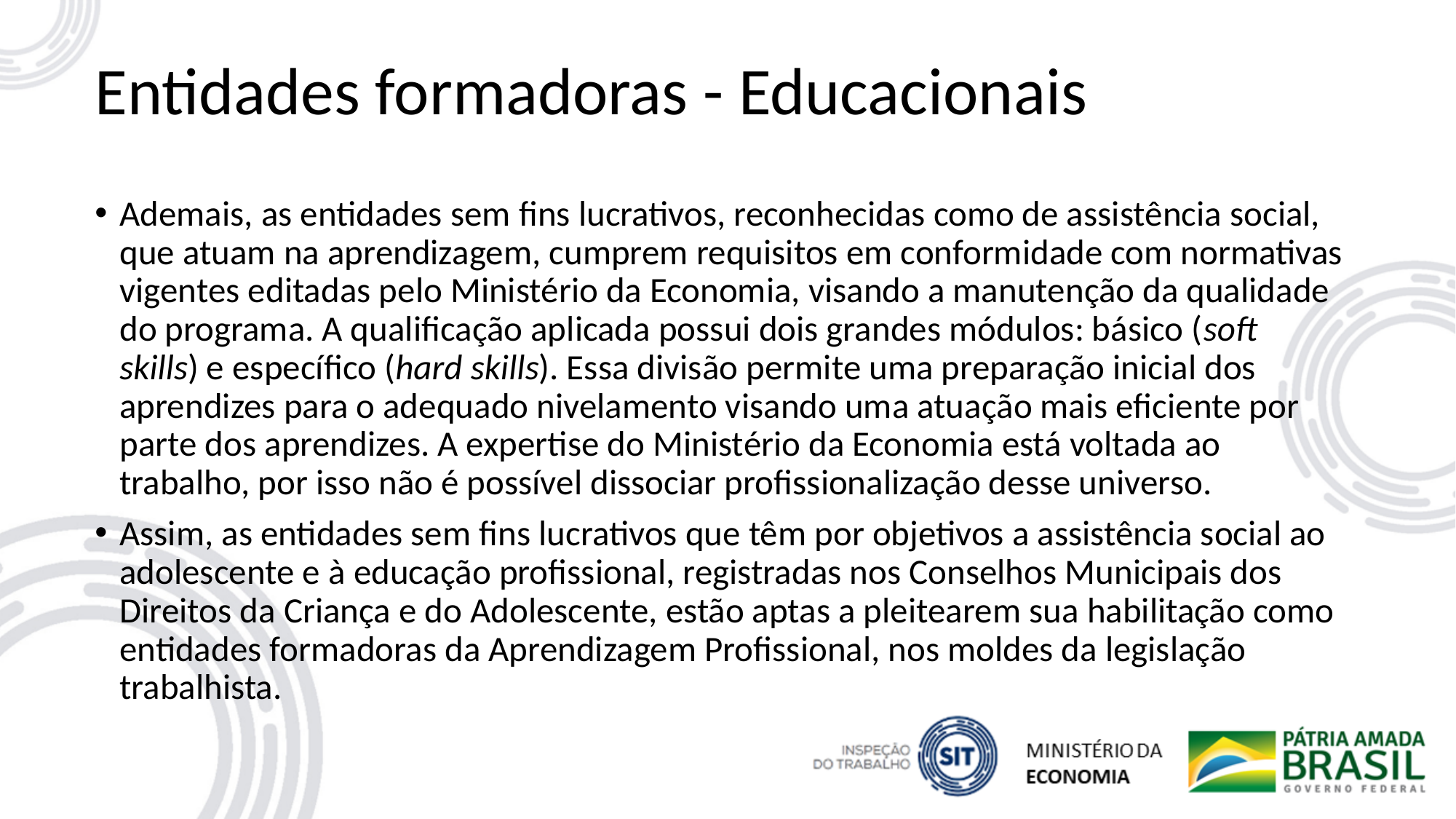

# Entidades formadoras - Educacionais
Ademais, as entidades sem fins lucrativos, reconhecidas como de assistência social, que atuam na aprendizagem, cumprem requisitos em conformidade com normativas vigentes editadas pelo Ministério da Economia, visando a manutenção da qualidade do programa. A qualificação aplicada possui dois grandes módulos: básico (soft skills) e específico (hard skills). Essa divisão permite uma preparação inicial dos aprendizes para o adequado nivelamento visando uma atuação mais eficiente por parte dos aprendizes. A expertise do Ministério da Economia está voltada ao trabalho, por isso não é possível dissociar profissionalização desse universo.
Assim, as entidades sem fins lucrativos que têm por objetivos a assistência social ao adolescente e à educação profissional, registradas nos Conselhos Municipais dos Direitos da Criança e do Adolescente, estão aptas a pleitearem sua habilitação como entidades formadoras da Aprendizagem Profissional, nos moldes da legislação trabalhista.